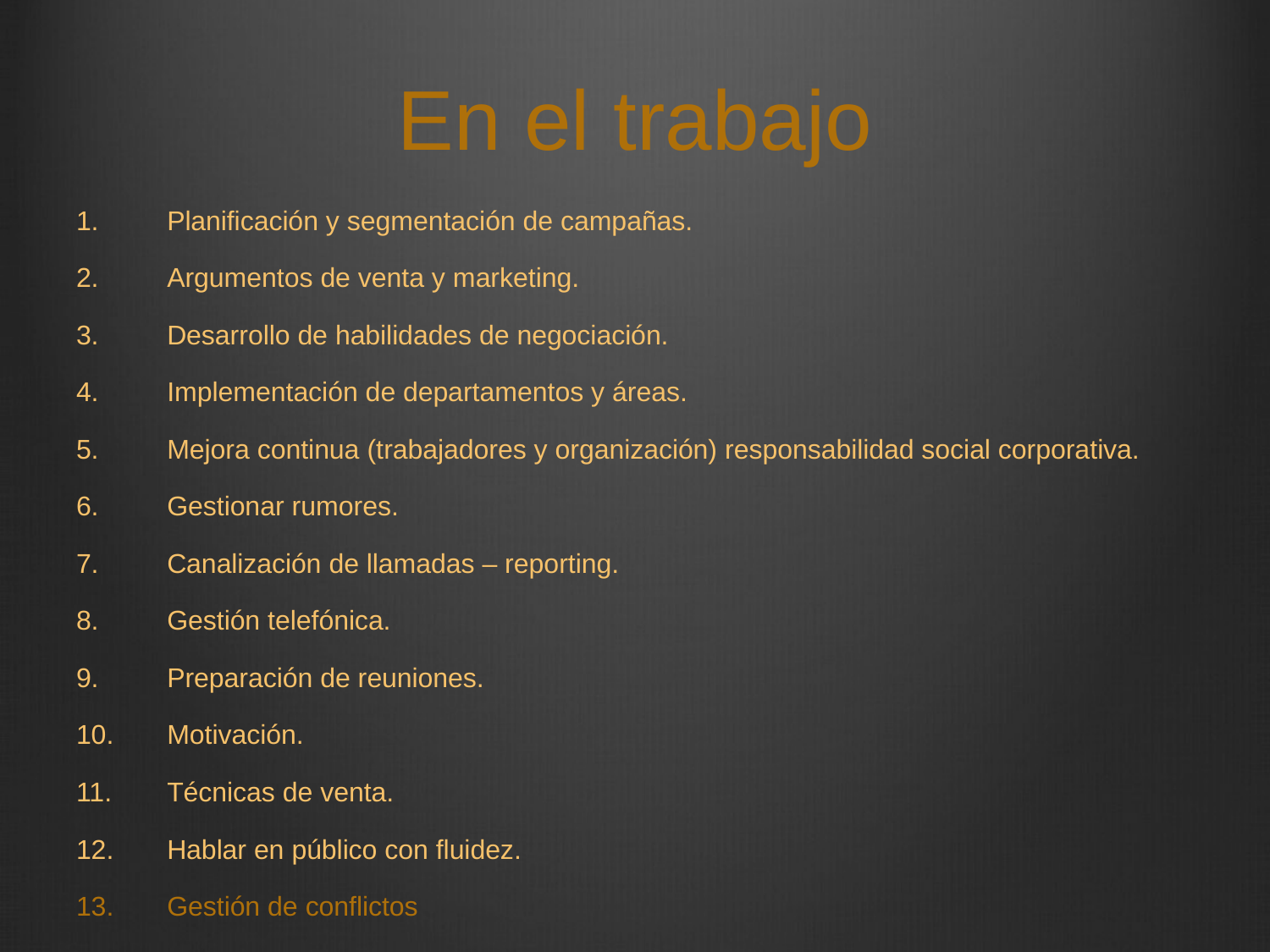

# En el trabajo
Planificación y segmentación de campañas.
Argumentos de venta y marketing.
Desarrollo de habilidades de negociación.
Implementación de departamentos y áreas.
Mejora continua (trabajadores y organización) responsabilidad social corporativa.
Gestionar rumores.
Canalización de llamadas – reporting.
Gestión telefónica.
Preparación de reuniones.
Motivación.
Técnicas de venta.
Hablar en público con fluidez.
Gestión de conflictos